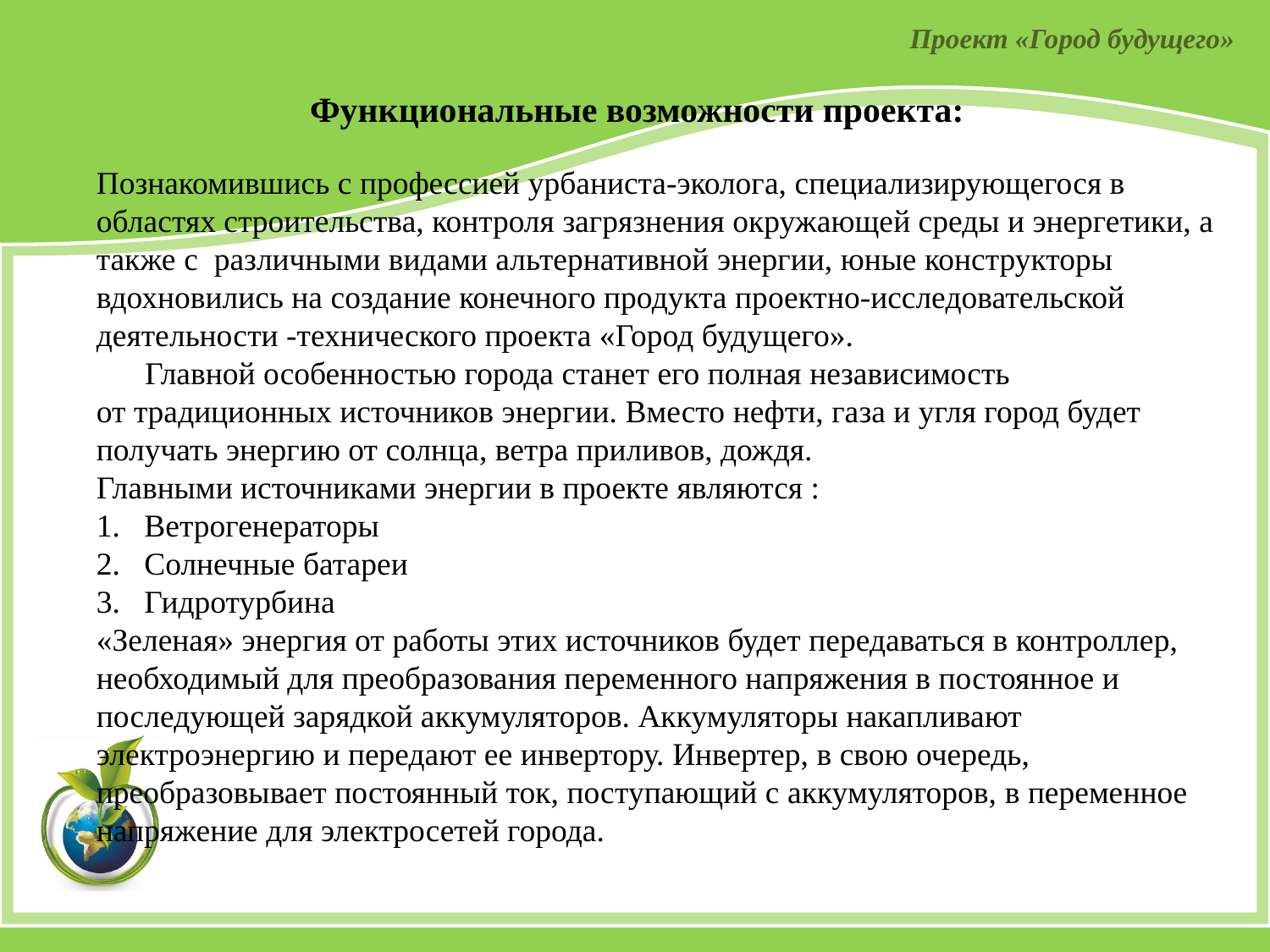

Проект «Город будущего»
Функциональные возможности проекта:
Познакомившись с профессией урбаниста-эколога, специализирующегося в областях строительства, контроля загрязнения окружающей среды и энергетики, а также с  различными видами альтернативной энергии, юные конструкторы вдохновились на создание конечного продукта проектно-исследовательской деятельности -технического проекта «Город будущего».
      Главной особенностью города станет его полная независимость от традиционных источников энергии. Вместо нефти, газа и угля город будет получать энергию от солнца, ветра приливов, дождя.
Главными источниками энергии в проекте являются :
Ветрогенераторы
Солнечные батареи
Гидротурбина
«Зеленая» энергия от работы этих источников будет передаваться в контроллер, необходимый для преобразования переменного напряжения в постоянное и последующей зарядкой аккумуляторов. Аккумуляторы накапливают электроэнергию и передают ее инвертору. Инвертер, в свою очередь, преобразовывает постоянный ток, поступающий с аккумуляторов, в переменное напряжение для электросетей города.